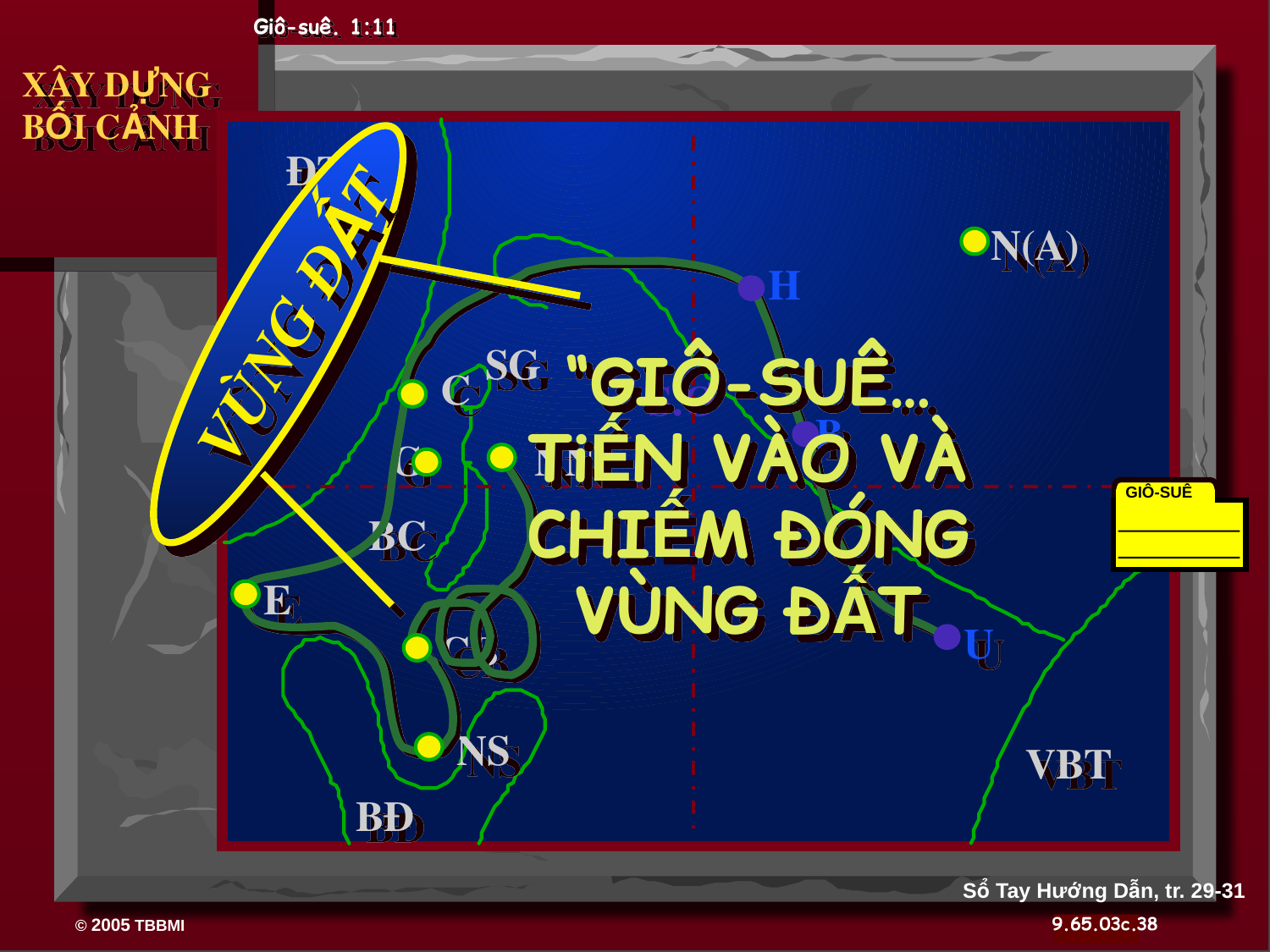

Giô-suê. 1:11

XÂY DỰNG BỐI CẢNH

VÙNG ĐẤT

ĐTH
N(A)

H

SG
“GIÔ-SUÊ…
TiẾN VÀO VÀ CHIẾM ĐÓNG VÙNG ĐẤT
C

S.Ơ

B

G
NN

GIÔ-SUÊ

BC

E

U
CB

NS
VBT

BĐ
Sổ Tay Hướng Dẫn, tr. 29-31
38